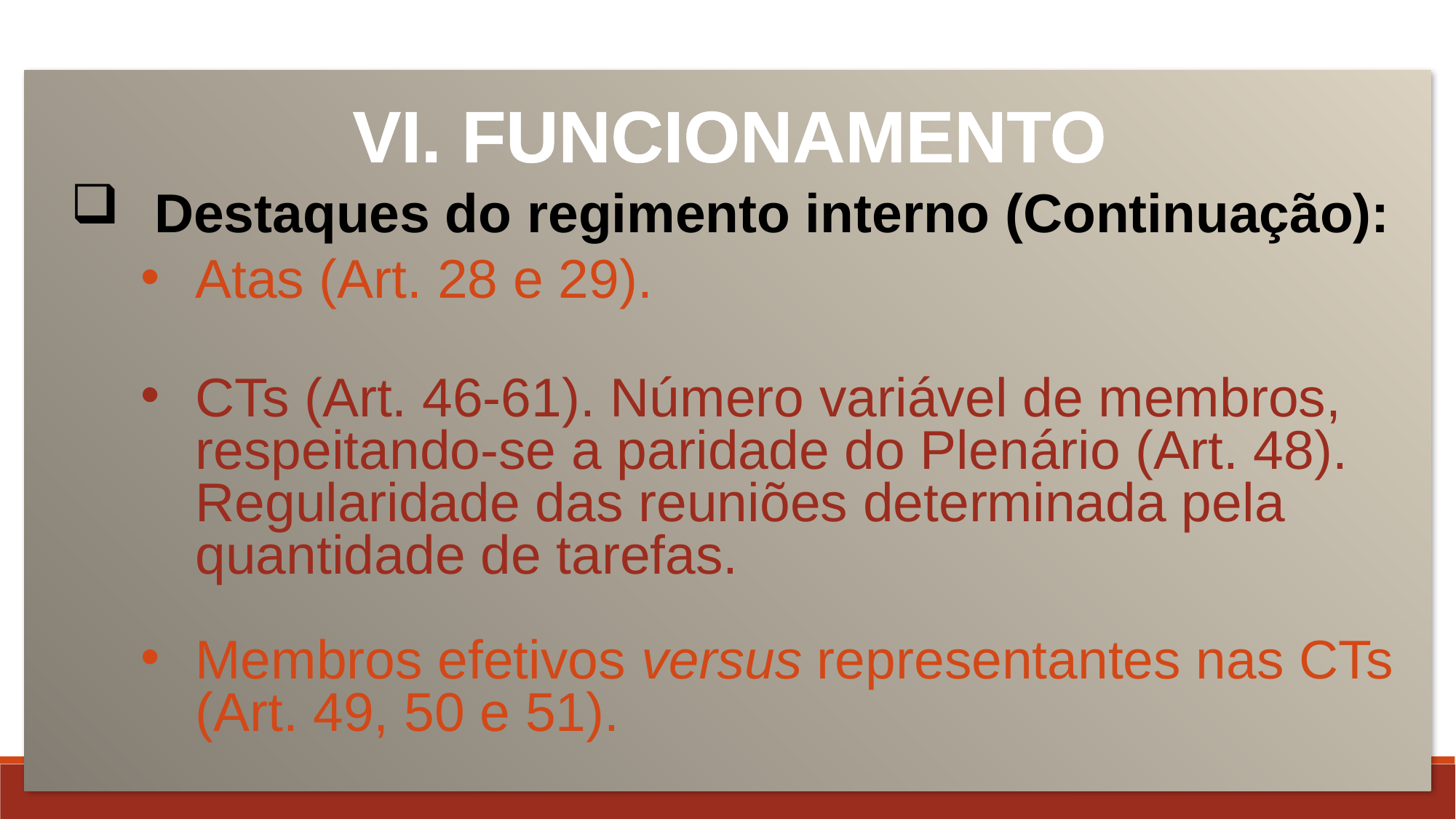

VI. FUNCIONAMENTO
 Destaques do regimento interno (Continuação):
Atas (Art. 28 e 29).

CTs (Art. 46-61). Número variável de membros, respeitando-se a paridade do Plenário (Art. 48). Regularidade das reuniões determinada pela quantidade de tarefas.

Membros efetivos versus representantes nas CTs (Art. 49, 50 e 51).